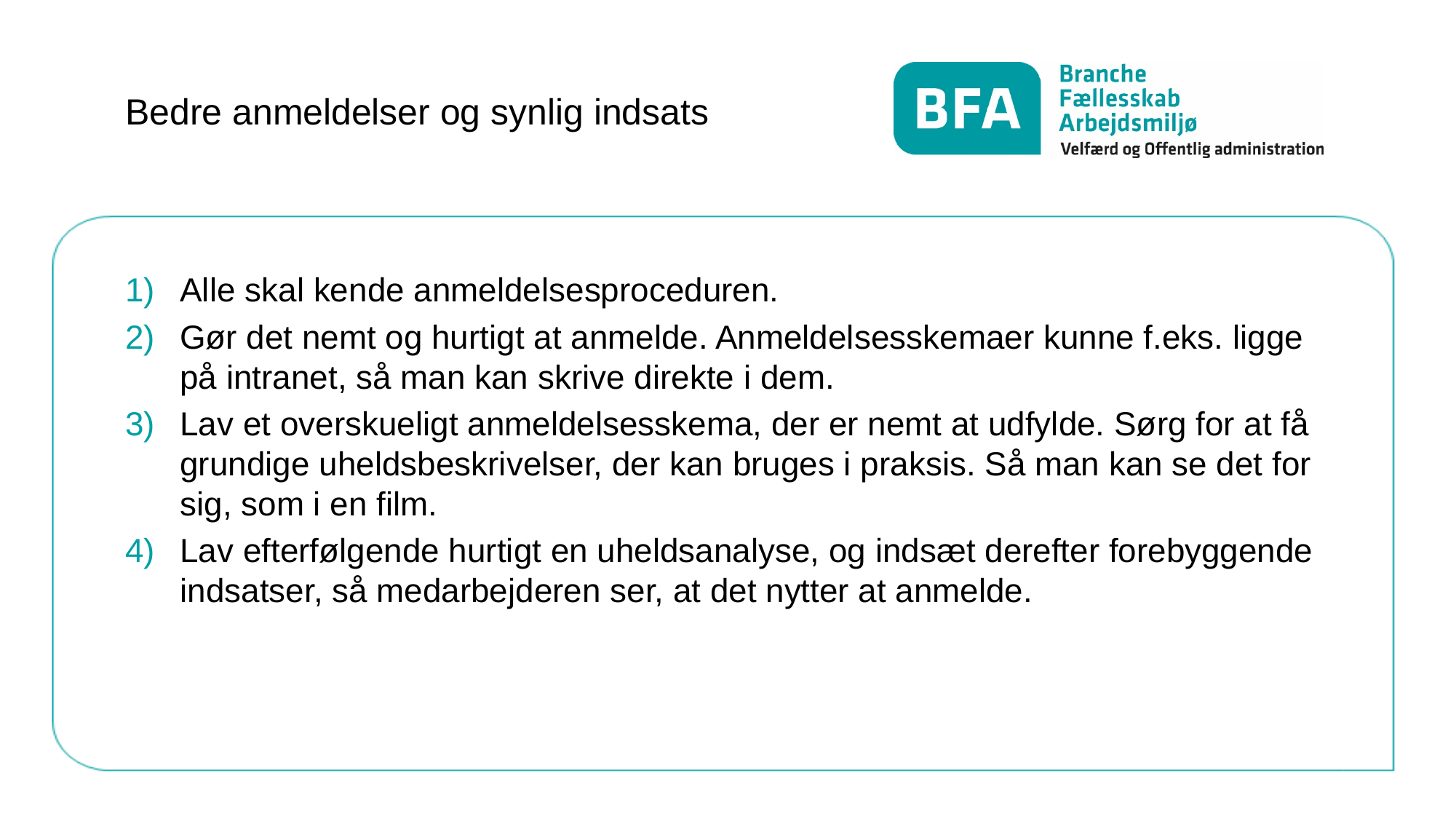

# Bedre anmeldelser og synlig indsats
Alle skal kende anmeldelsesproceduren.
Gør det nemt og hurtigt at anmelde. Anmeldelsesskemaer kunne f.eks. ligge på intranet, så man kan skrive direkte i dem.
Lav et overskueligt anmeldelsesskema, der er nemt at udfylde. Sørg for at få grundige uheldsbeskrivelser, der kan bruges i praksis. Så man kan se det for sig, som i en film.
Lav efterfølgende hurtigt en uheldsanalyse, og indsæt derefter forebyggende indsatser, så medarbejderen ser, at det nytter at anmelde.